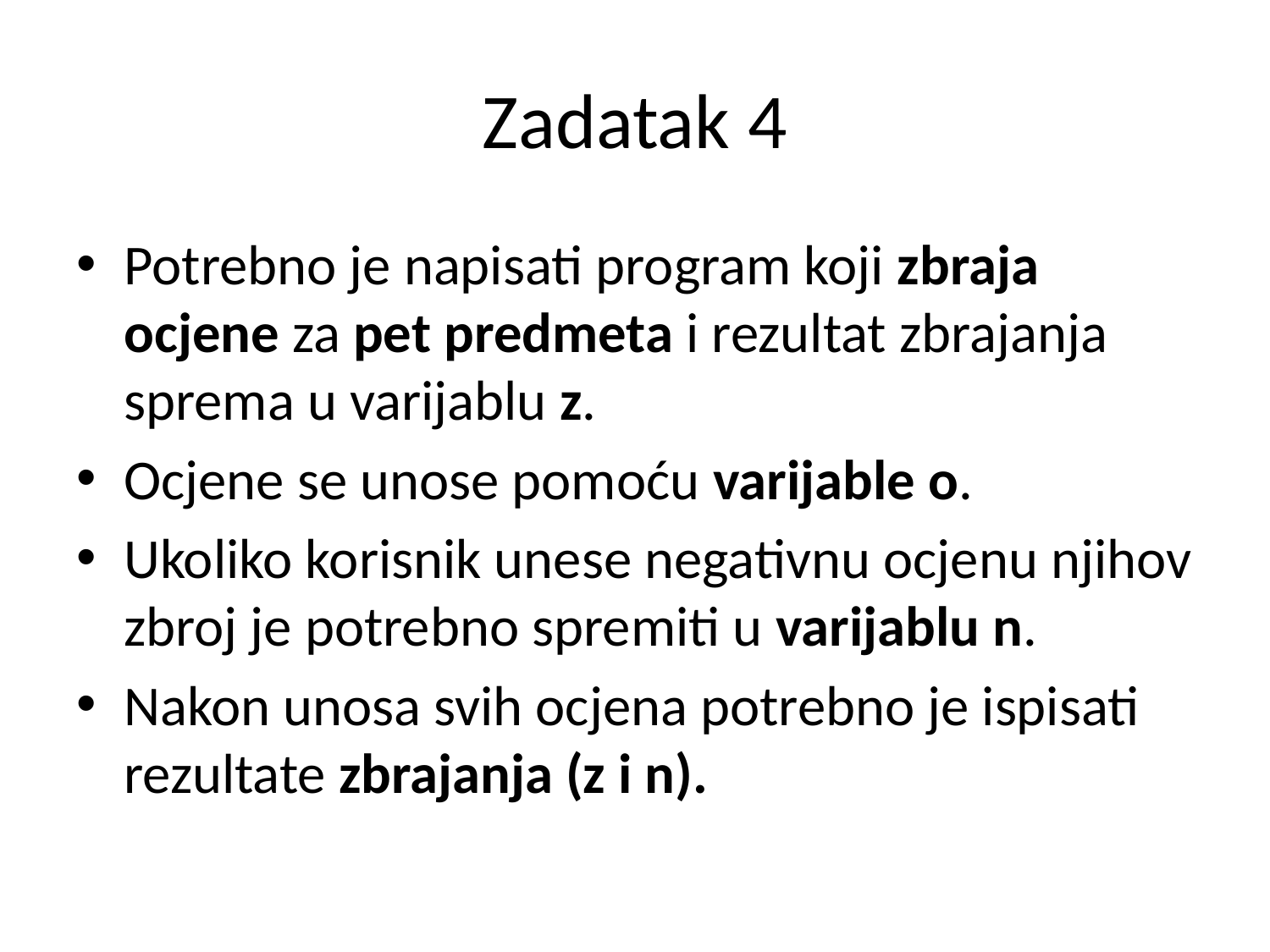

# Zadatak 4
Potrebno je napisati program koji zbraja ocjene za pet predmeta i rezultat zbrajanja sprema u varijablu z.
Ocjene se unose pomoću varijable o.
Ukoliko korisnik unese negativnu ocjenu njihov zbroj je potrebno spremiti u varijablu n.
Nakon unosa svih ocjena potrebno je ispisati rezultate zbrajanja (z i n).